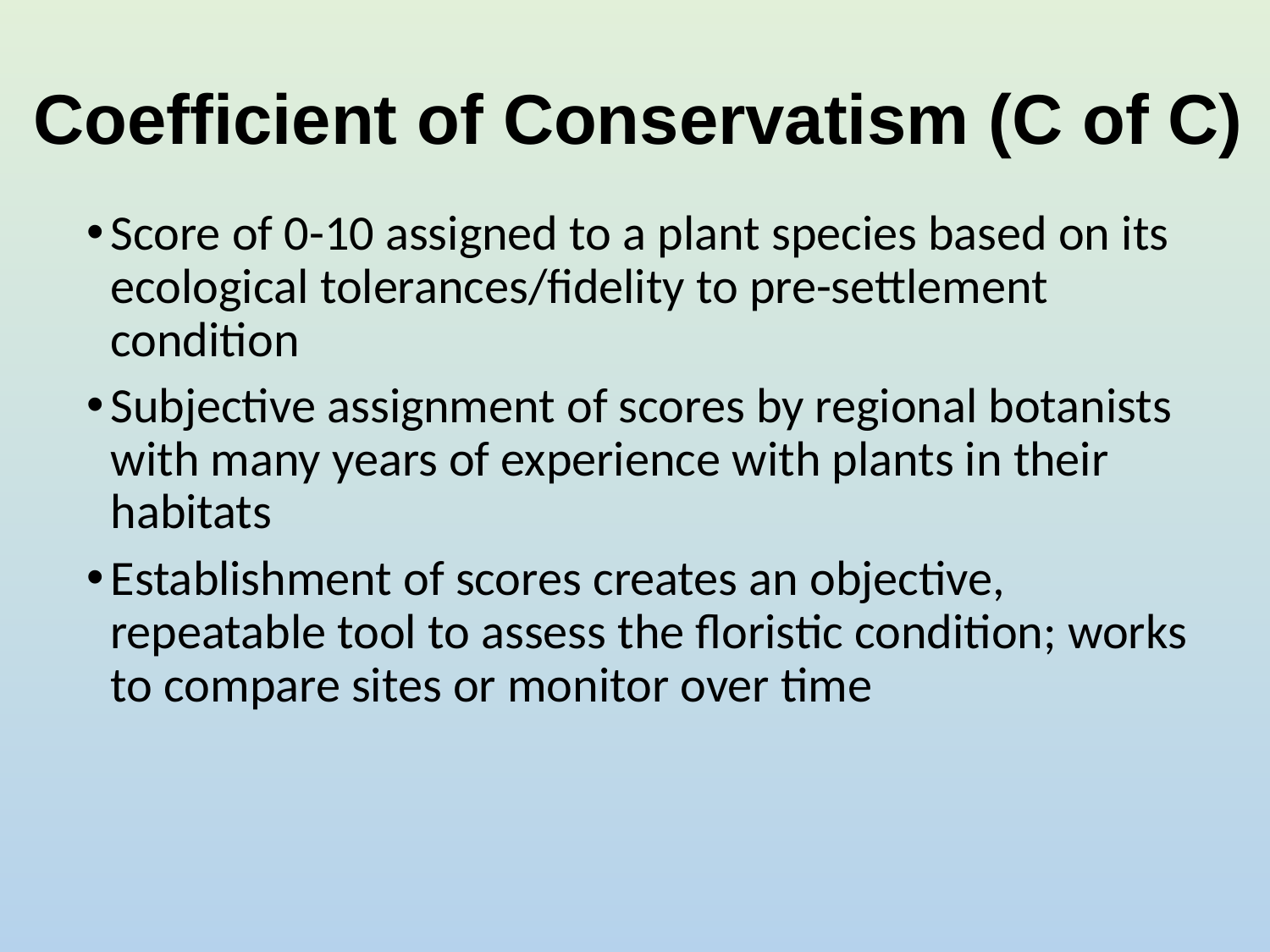

# Coefficient of Conservatism (C of C)
Score of 0-10 assigned to a plant species based on its ecological tolerances/fidelity to pre-settlement condition
Subjective assignment of scores by regional botanists with many years of experience with plants in their habitats
Establishment of scores creates an objective, repeatable tool to assess the floristic condition; works to compare sites or monitor over time